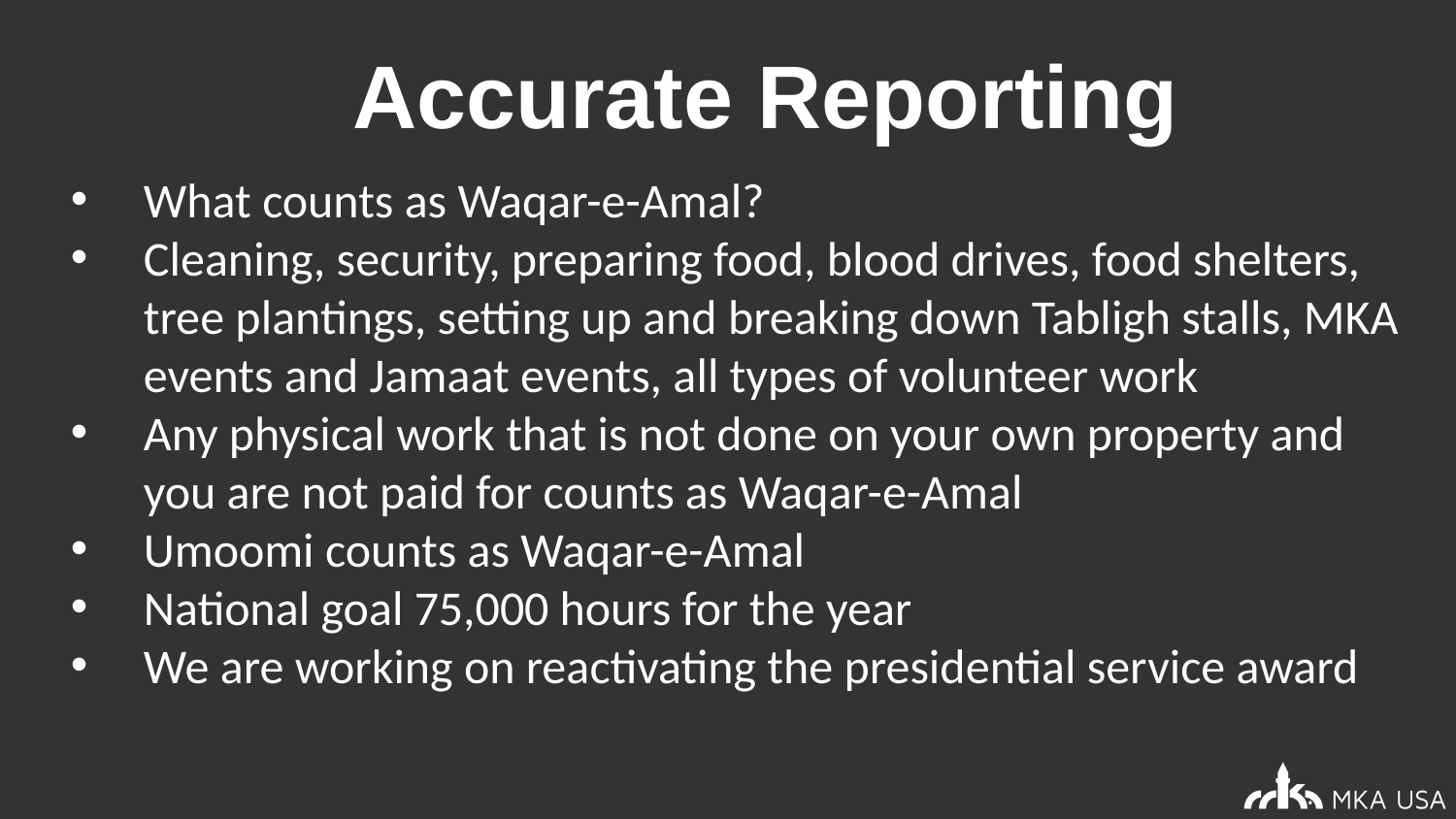

# Accurate Reporting
What counts as Waqar-e-Amal?
Cleaning, security, preparing food, blood drives, food shelters, tree plantings, setting up and breaking down Tabligh stalls, MKA events and Jamaat events, all types of volunteer work
Any physical work that is not done on your own property and you are not paid for counts as Waqar-e-Amal
Umoomi counts as Waqar-e-Amal
National goal 75,000 hours for the year
We are working on reactivating the presidential service award